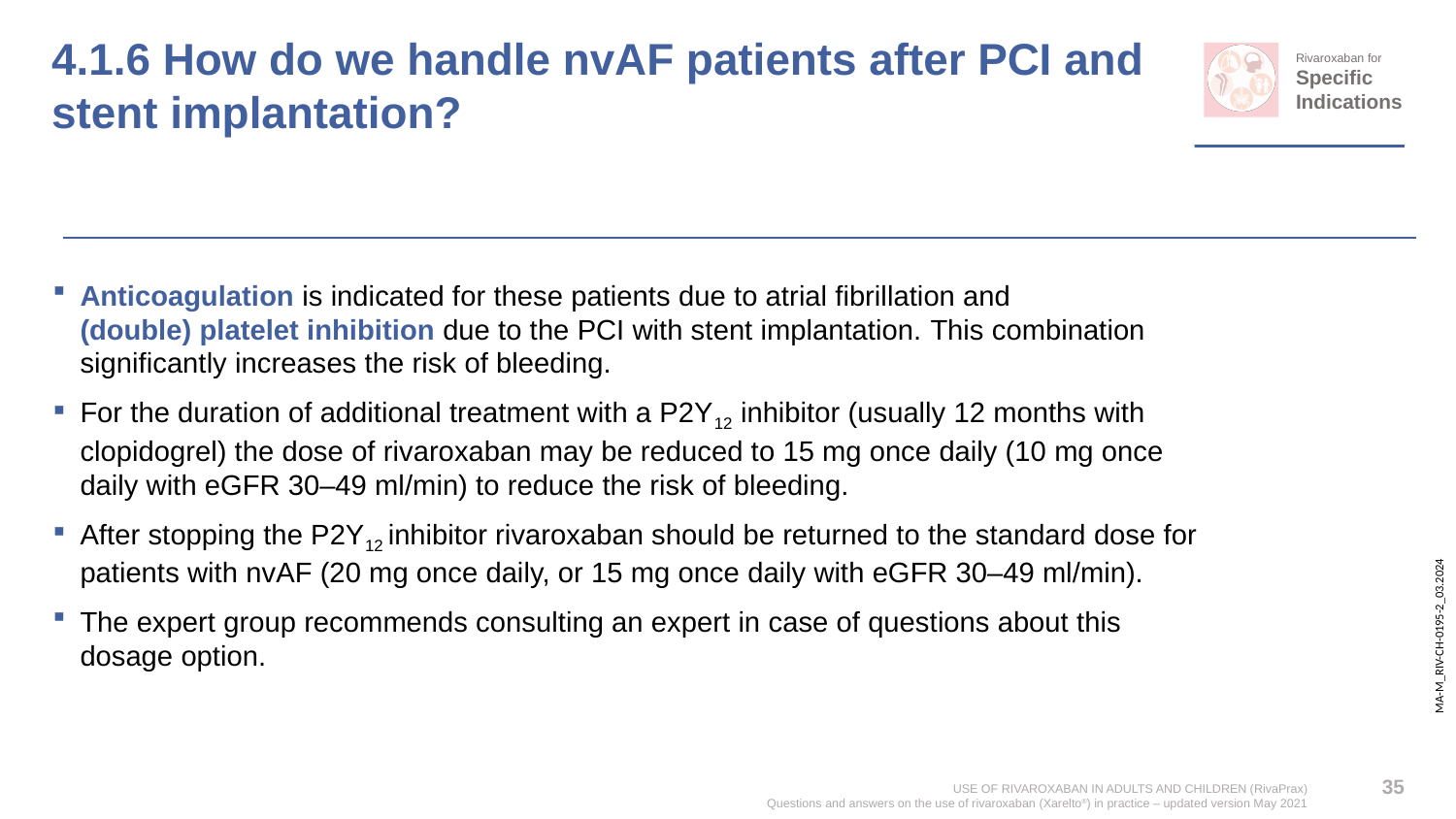

4.1.6 How do we handle nvAF patients after PCI and stent implantation?
#
Anticoagulation is indicated for these patients due to atrial fibrillation and
(double) platelet inhibition due to the PCI with stent implantation. This combination significantly increases the risk of bleeding.
For the duration of additional treatment with a P2Y12 inhibitor (usually 12 months with clopidogrel) the dose of rivaroxaban may be reduced to 15 mg once daily (10 mg once daily with eGFR 30–49 ml/min) to reduce the risk of bleeding.
After stopping the P2Y12 inhibitor rivaroxaban should be returned to the standard dose for patients with nvAF (20 mg once daily, or 15 mg once daily with eGFR 30–49 ml/min).
The expert group recommends consulting an expert in case of questions about this dosage option.
35